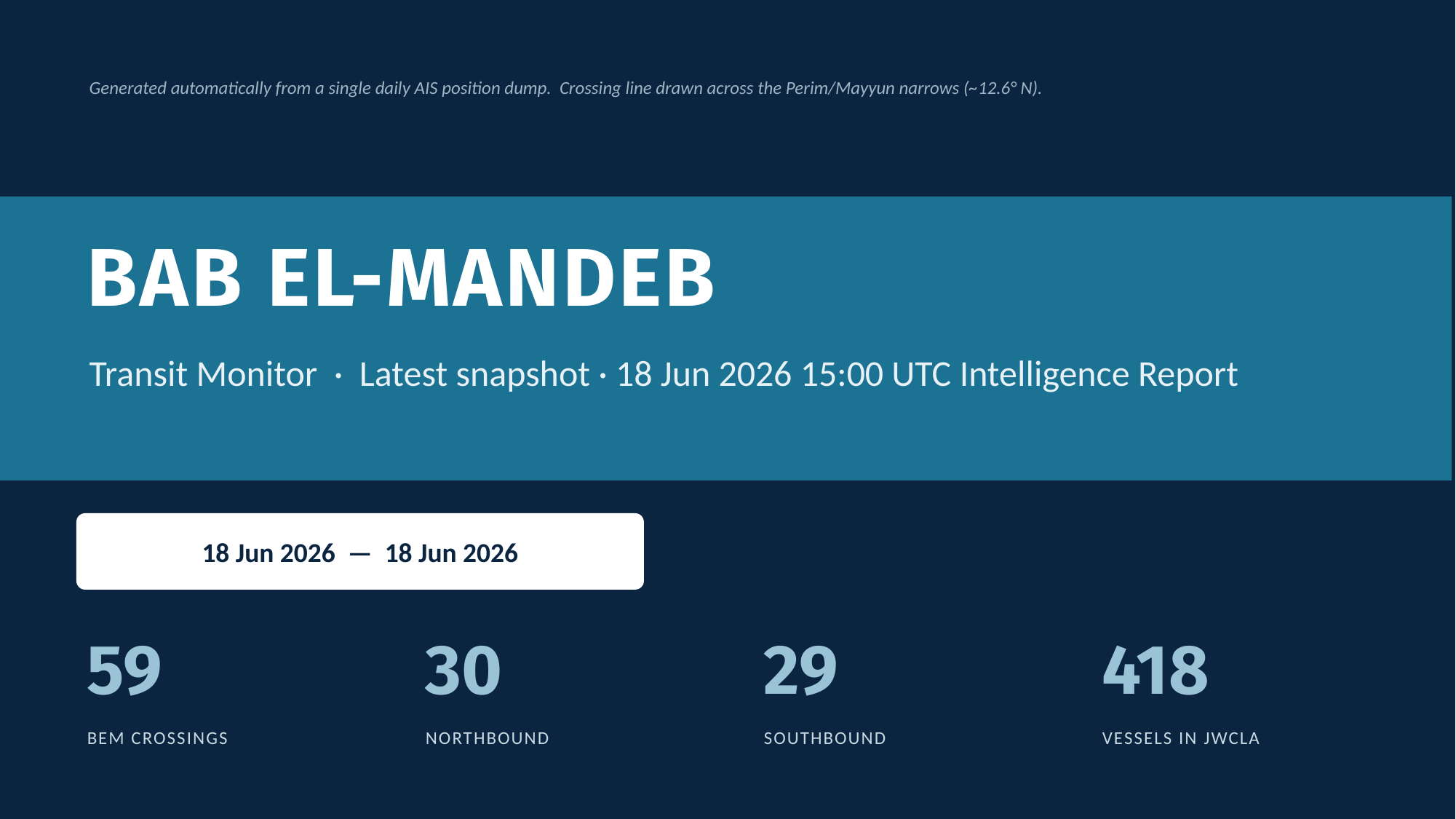

Generated automatically from a single daily AIS position dump.  Crossing line drawn across the Perim/Mayyun narrows (~12.6° N).

BAB EL-MANDEB
Transit Monitor  ·  Latest snapshot · 18 Jun 2026 15:00 UTC Intelligence Report

18 Jun 2026  —  18 Jun 2026
59
30
29
418
BEM CROSSINGS
NORTHBOUND
SOUTHBOUND
VESSELS IN JWCLA